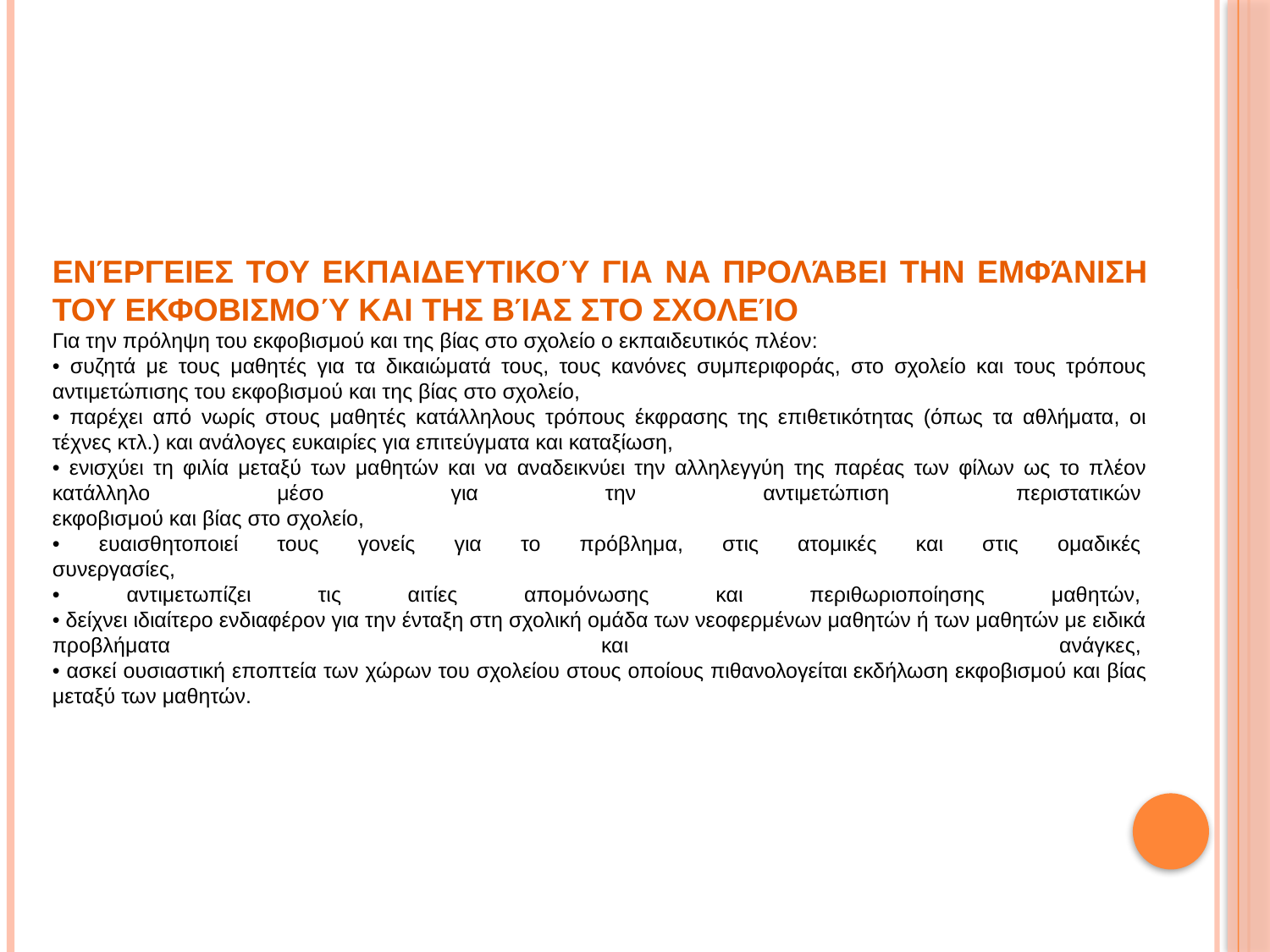

Ενέργειεσ του εκπαιδευτικού για να προλάβει την εμφάνιση του εκφοβισμού και τησ βίασ στο σχολείο
Για την πρόληψη του εκφοβισμού και της βίας στο σχολείο ο εκπαιδευτικός πλέον:
• συζητά με τους μαθητές για τα δικαιώματά τους, τους κανόνες συμπεριφοράς, στο σχολείο και τους τρόπους αντιμετώπισης του εκφοβισμού και της βίας στο σχολείο,
• παρέχει από νωρίς στους μαθητές κατάλληλους τρόπους έκφρασης της επιθετικότητας (όπως τα αθλήματα, οι τέχνες κτλ.) και ανάλογες ευκαιρίες για επιτεύγματα και καταξίωση,
• ενισχύει τη φιλία μεταξύ των μαθητών και να αναδεικνύει την αλληλεγγύη της παρέας των φίλων ως το πλέον κατάλληλο μέσο για την αντιμετώπιση περιστατικών 
εκφοβισμού και βίας στο σχολείο,
• ευαισθητοποιεί τους γονείς για το πρόβλημα, στις ατομικές και στις ομαδικές 
συνεργασίες, 
• αντιμετωπίζει τις αιτίες απομόνωσης και περιθωριοποίησης μαθητών, 
• δείχνει ιδιαίτερο ενδιαφέρον για την ένταξη στη σχολική ομάδα των νεοφερμένων μαθητών ή των μαθητών με ειδικά προβλήματα και ανάγκες, 
• ασκεί ουσιαστική εποπτεία των χώρων του σχολείου στους οποίους πιθανολογείται εκδήλωση εκφοβισμού και βίας μεταξύ των μαθητών.